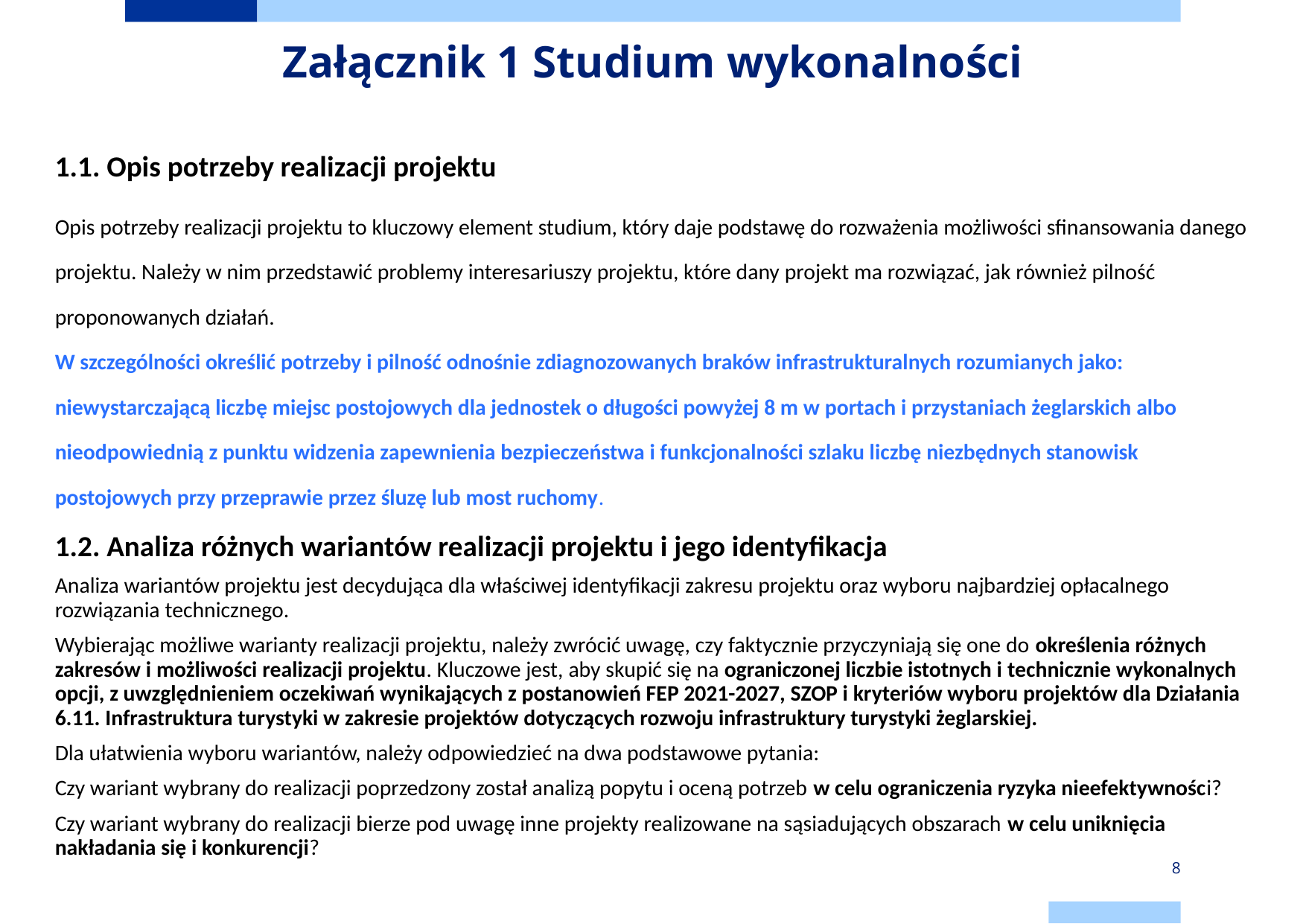

# Załącznik 1 Studium wykonalności

1.1. Opis potrzeby realizacji projektu
Opis potrzeby realizacji projektu to kluczowy element studium, który daje podstawę do rozważenia możliwości sfinansowania danego projektu. Należy w nim przedstawić problemy interesariuszy projektu, które dany projekt ma rozwiązać, jak również pilność proponowanych działań.
W szczególności określić potrzeby i pilność odnośnie zdiagnozowanych braków infrastrukturalnych rozumianych jako: niewystarczającą liczbę miejsc postojowych dla jednostek o długości powyżej 8 m w portach i przystaniach żeglarskich albo nieodpowiednią z punktu widzenia zapewnienia bezpieczeństwa i funkcjonalności szlaku liczbę niezbędnych stanowisk postojowych przy przeprawie przez śluzę lub most ruchomy.
1.2. Analiza różnych wariantów realizacji projektu i jego identyfikacja
Analiza wariantów projektu jest decydująca dla właściwej identyfikacji zakresu projektu oraz wyboru najbardziej opłacalnego rozwiązania technicznego.
Wybierając możliwe warianty realizacji projektu, należy zwrócić uwagę, czy faktycznie przyczyniają się one do określenia różnych zakresów i możliwości realizacji projektu. Kluczowe jest, aby skupić się na ograniczonej liczbie istotnych i technicznie wykonalnych opcji, z uwzględnieniem oczekiwań wynikających z postanowień FEP 2021-2027, SZOP i kryteriów wyboru projektów dla Działania 6.11. Infrastruktura turystyki w zakresie projektów dotyczących rozwoju infrastruktury turystyki żeglarskiej.
Dla ułatwienia wyboru wariantów, należy odpowiedzieć na dwa podstawowe pytania:
Czy wariant wybrany do realizacji poprzedzony został analizą popytu i oceną potrzeb w celu ograniczenia ryzyka nieefektywności?
Czy wariant wybrany do realizacji bierze pod uwagę inne projekty realizowane na sąsiadujących obszarach w celu uniknięcia nakładania się i konkurencji?

8